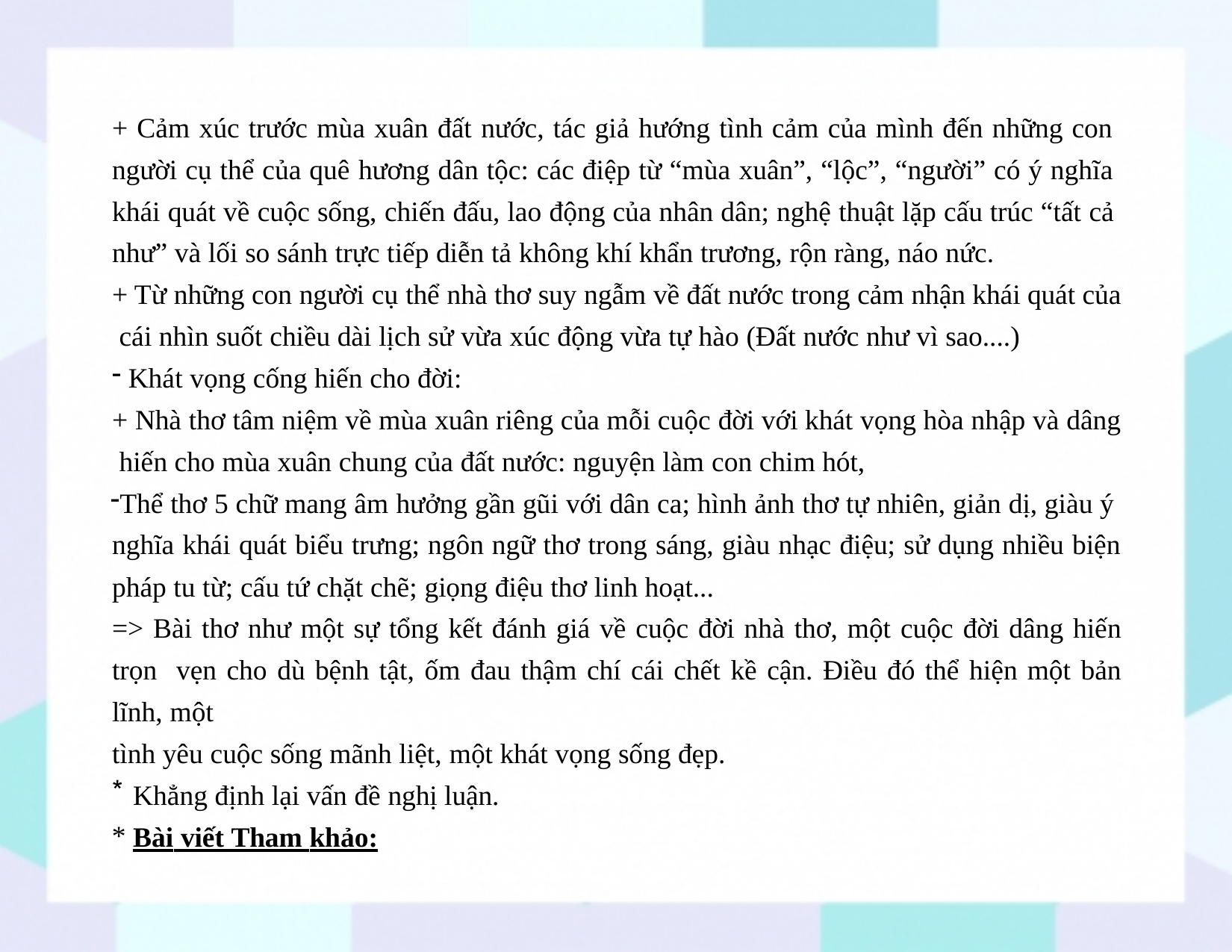

+ Cảm xúc trước mùa xuân đất nước, tác giả hướng tình cảm của mình đến những con  người cụ thể của quê hương dân tộc: các điệp từ “mùa xuân”, “lộc”, “người” có ý nghĩa  khái quát về cuộc sống, chiến đấu, lao động của nhân dân; nghệ thuật lặp cấu trúc “tất cả  như” và lối so sánh trực tiếp diễn tả không khí khẩn trương, rộn ràng, náo nức.
+ Từ những con người cụ thể nhà thơ suy ngẫm về đất nước trong cảm nhận khái quát của  cái nhìn suốt chiều dài lịch sử vừa xúc động vừa tự hào (Đất nước như vì sao....)
Khát vọng cống hiến cho đời:
+ Nhà thơ tâm niệm về mùa xuân riêng của mỗi cuộc đời với khát vọng hòa nhập và dâng  hiến cho mùa xuân chung của đất nước: nguyện làm con chim hót,
Thể thơ 5 chữ mang âm hưởng gần gũi với dân ca; hình ảnh thơ tự nhiên, giản dị, giàu ý  nghĩa khái quát biểu trưng; ngôn ngữ thơ trong sáng, giàu nhạc điệu; sử dụng nhiều biện
pháp tu từ; cấu tứ chặt chẽ; giọng điệu thơ linh hoạt...
=> Bài thơ như một sự tổng kết đánh giá về cuộc đời nhà thơ, một cuộc đời dâng hiến trọn  vẹn cho dù bệnh tật, ốm đau thậm chí cái chết kề cận. Điều đó thể hiện một bản lĩnh, một
tình yêu cuộc sống mãnh liệt, một khát vọng sống đẹp.
Khẳng định lại vấn đề nghị luận.
Bài viết Tham khảo: